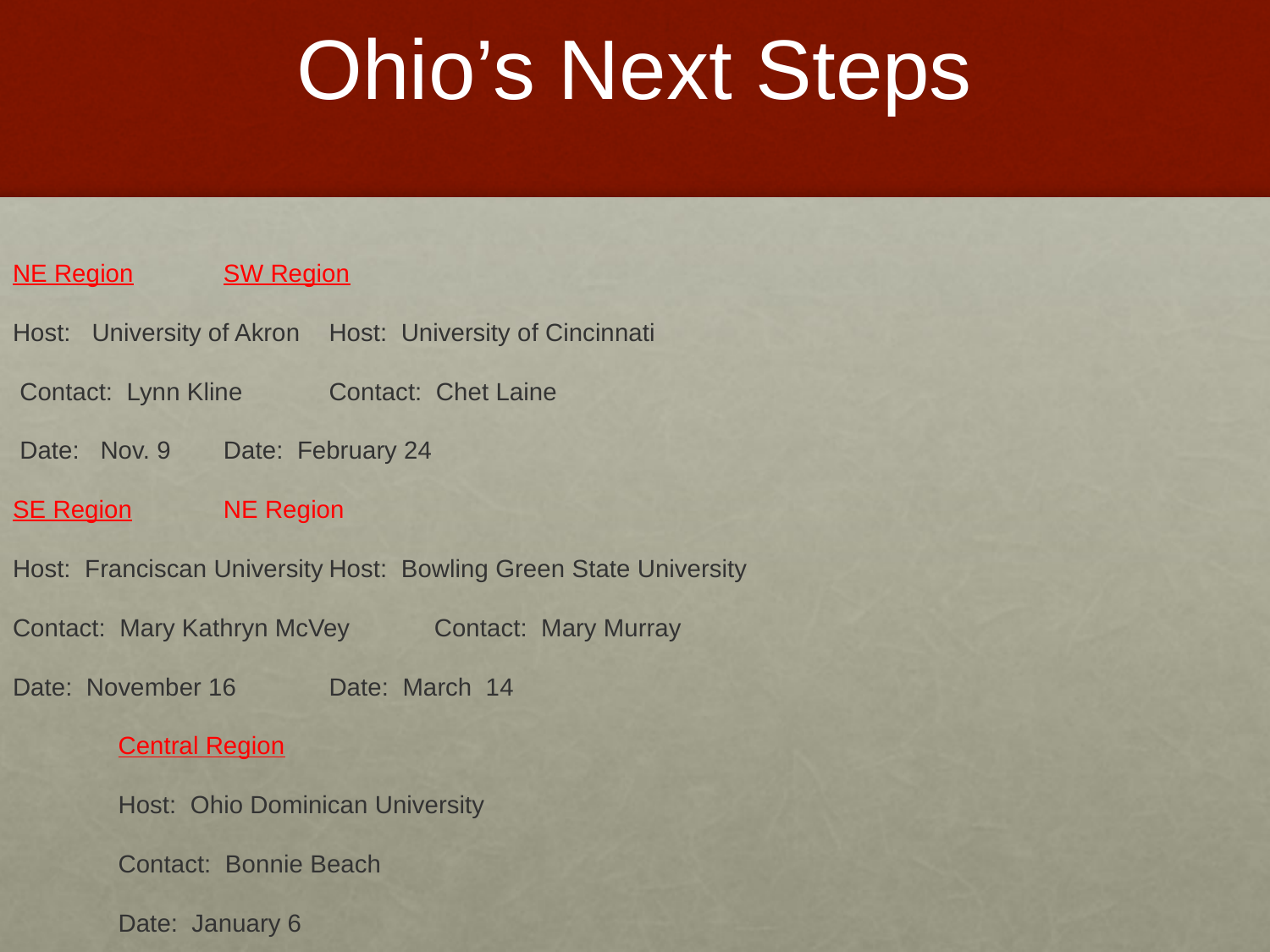

# Ohio’s Next Steps

NE Region 					SW Region
Host:   University of Akron			Host:  University of Cincinnati
 Contact:  Lynn Kline				Contact:  Chet Laine
 Date:   Nov. 9 				Date:  February 24
SE Region					NE Region
Host:  Franciscan University			Host:  Bowling Green State University
Contact:  Mary Kathryn McVey			Contact:  Mary Murray
Date:  November 16				Date:  March  14
			Central Region
			Host:  Ohio Dominican University
			Contact:  Bonnie Beach
			Date:  January 6